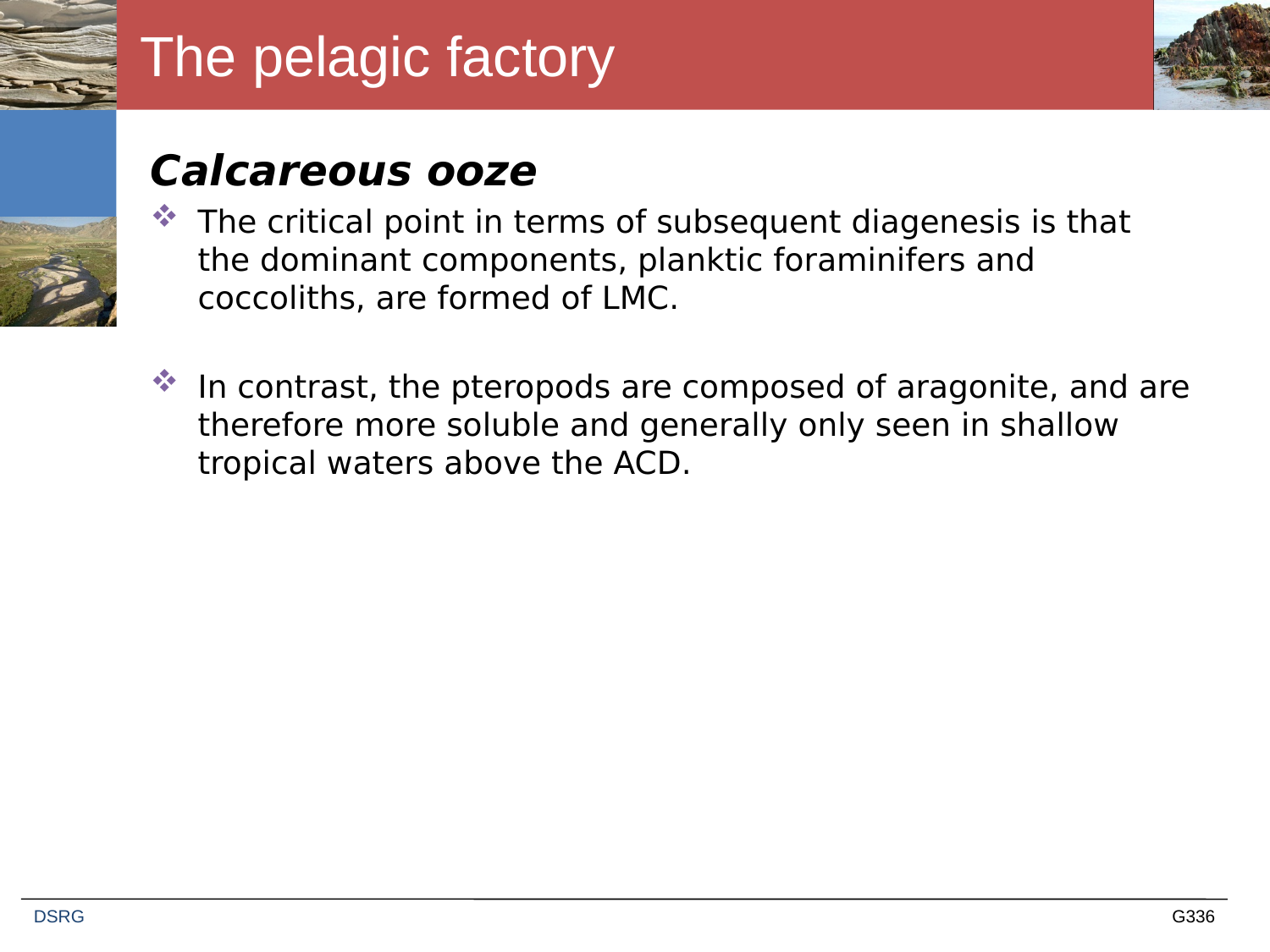

# The pelagic factory
Calcareous ooze
The critical point in terms of subsequent diagenesis is that the dominant components, planktic foraminifers and coccoliths, are formed of LMC.

In contrast, the pteropods are composed of aragonite, and are therefore more soluble and generally only seen in shallow tropical waters above the ACD.
DSRG
G336